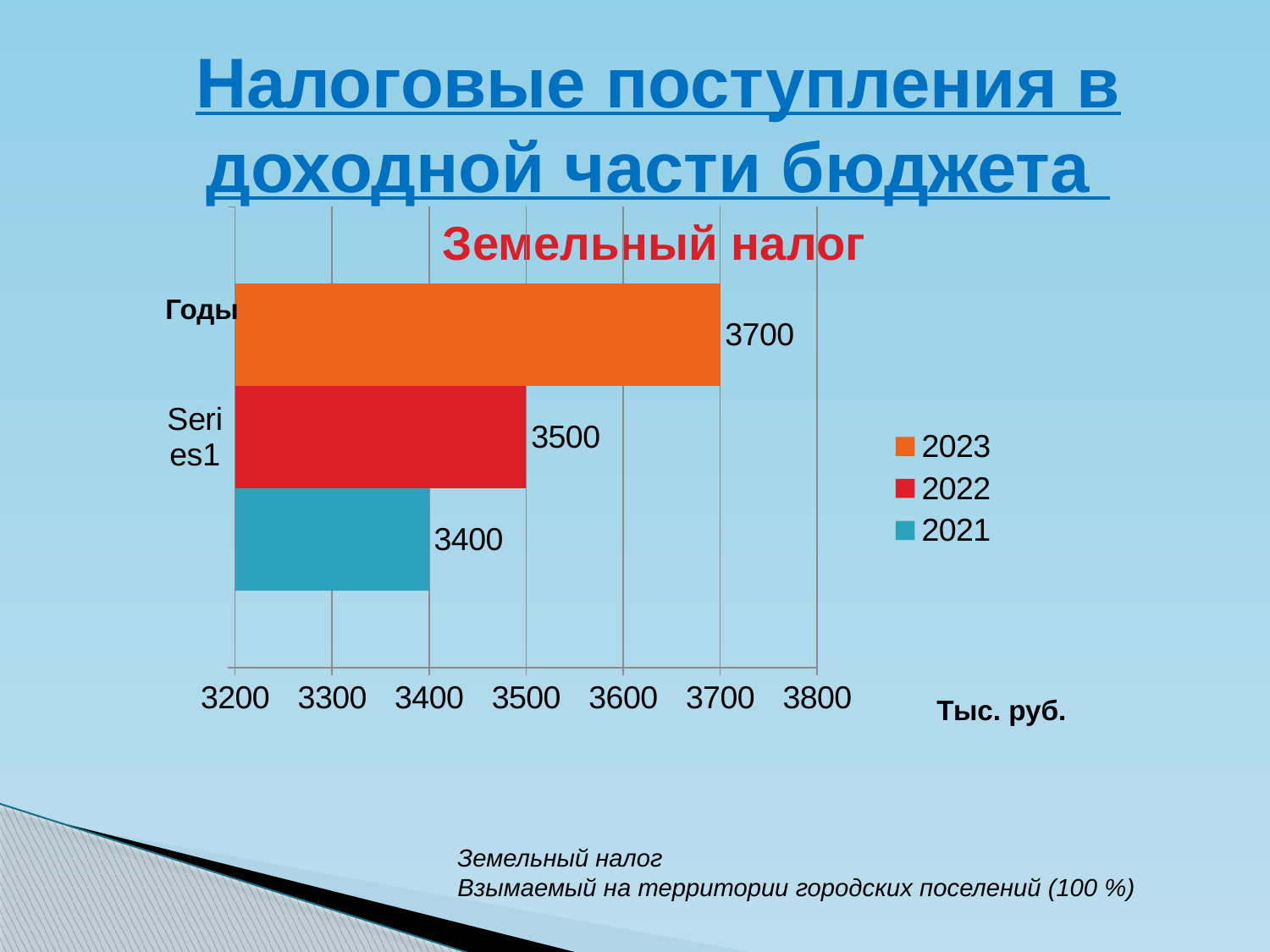

# Налоговые поступления в доходной части бюджета
Земельный налог

### Chart

| Category | 2021 | 2022 | 2023 |
|---|---|---|---|
|  | 3400.0 | 3500.0 | 3700.0 |
Годы
Тыс. руб.
Земельный налог
Взымаемый на территории городских поселений (100 %)